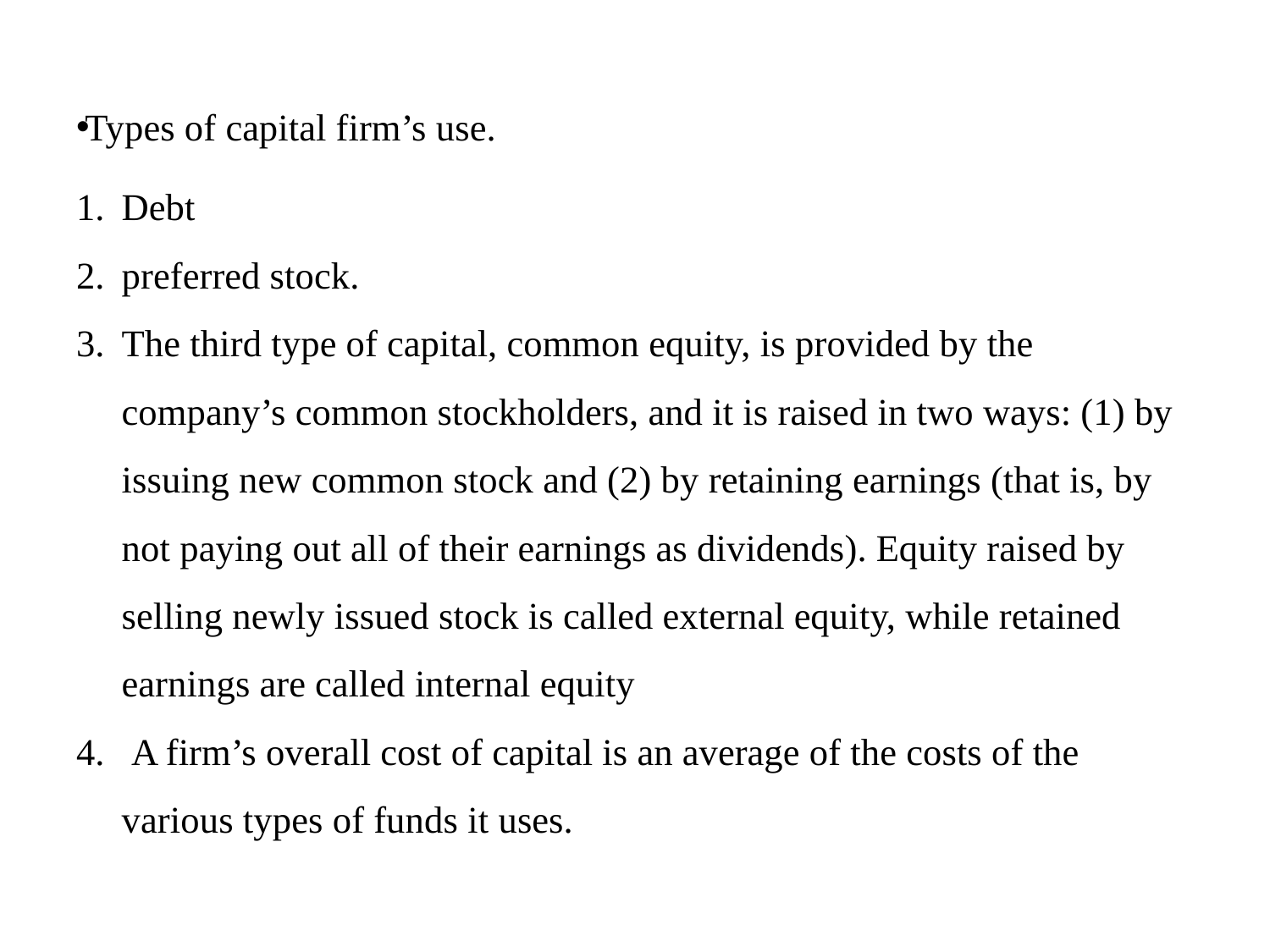

Types of capital firm’s use.
Debt
preferred stock.
The third type of capital, common equity, is provided by the company’s common stockholders, and it is raised in two ways: (1) by issuing new common stock and (2) by retaining earnings (that is, by not paying out all of their earnings as dividends). Equity raised by selling newly issued stock is called external equity, while retained earnings are called internal equity
 A firm’s overall cost of capital is an average of the costs of the various types of funds it uses.